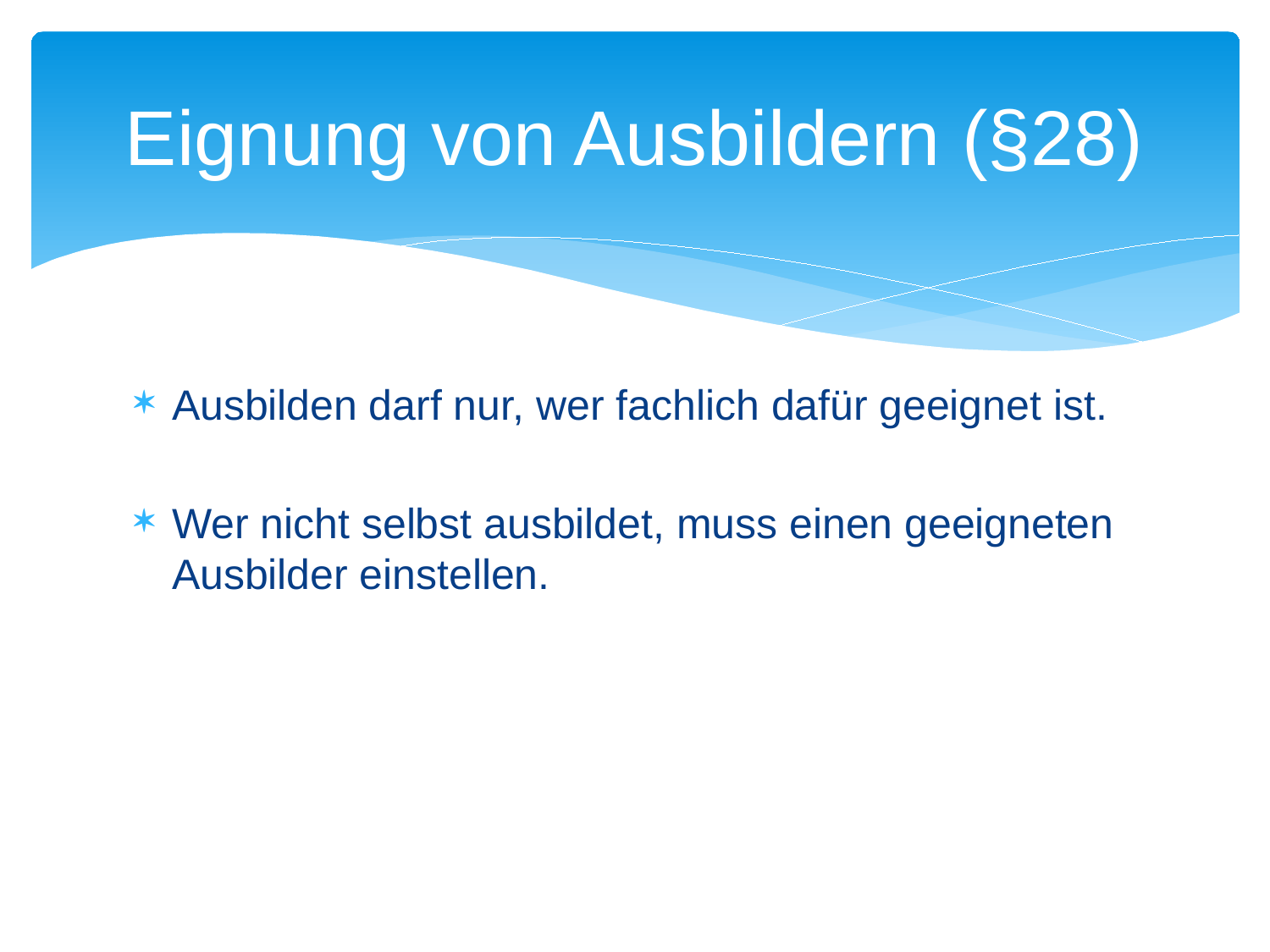

# Eignung von Ausbildern (§28)
Ausbilden darf nur, wer fachlich dafür geeignet ist.

Wer nicht selbst ausbildet, muss einen geeigneten Ausbilder einstellen.